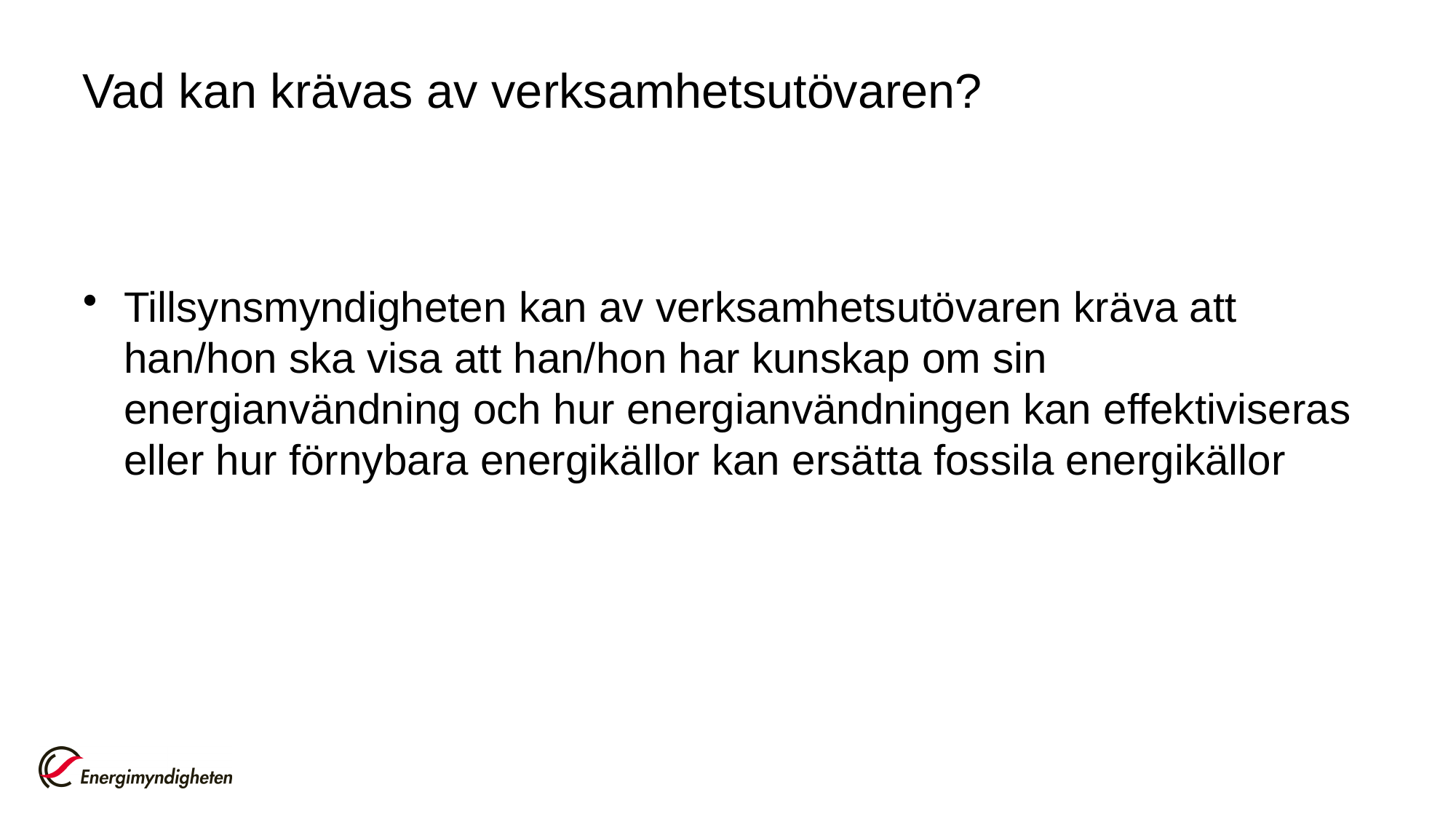

# Vad kan krävas av verksamhetsutövaren?

Tillsynsmyndigheten kan av verksamhetsutövaren kräva att han/hon ska visa att han/hon har kunskap om sin energianvändning och hur energianvändningen kan effektiviseras eller hur förnybara energikällor kan ersätta fossila energikällor